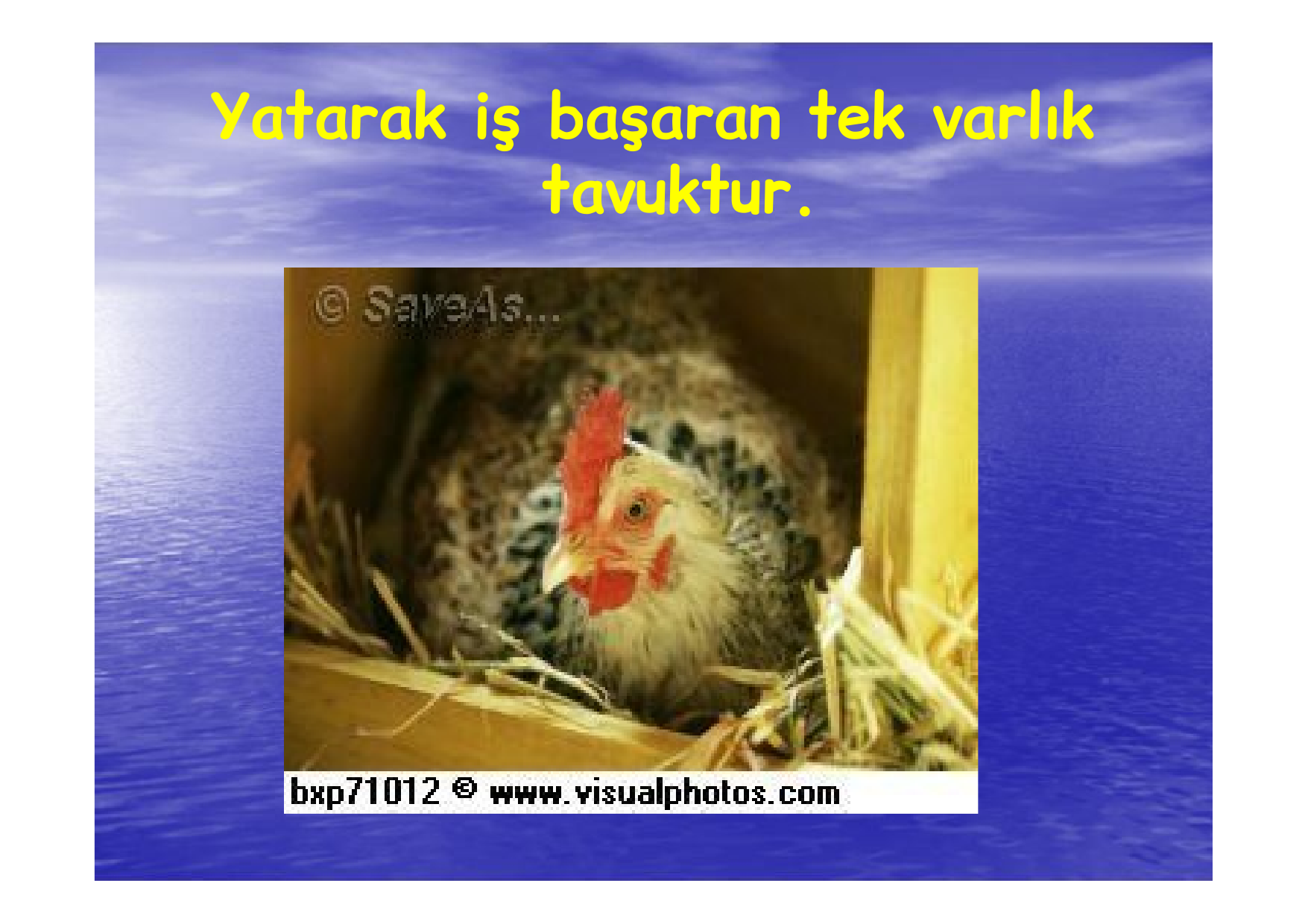

# Yatarak iş başaran tek varlık  tavuktur.